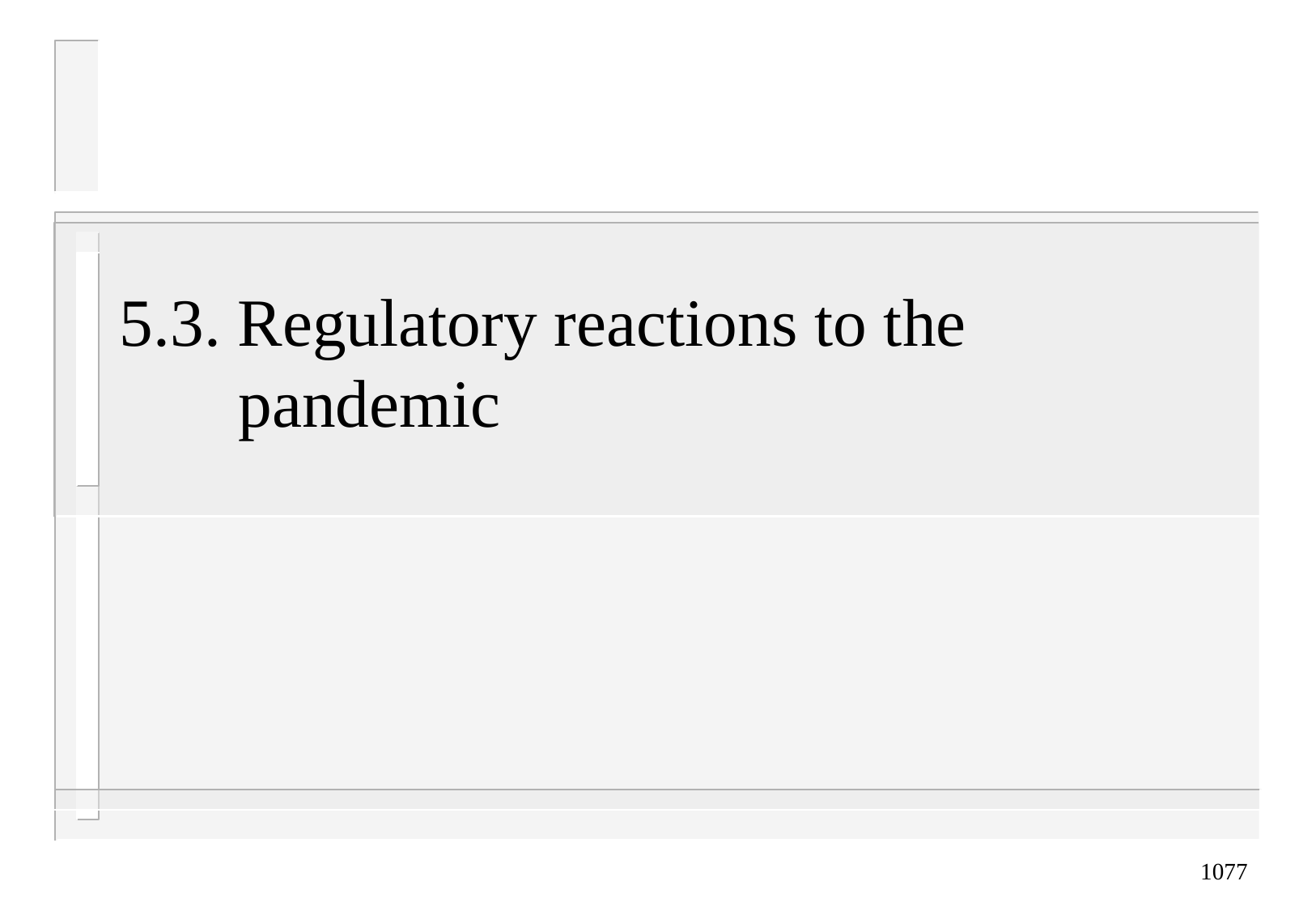

5.3. Regulatory reactions to the pandemic
1077